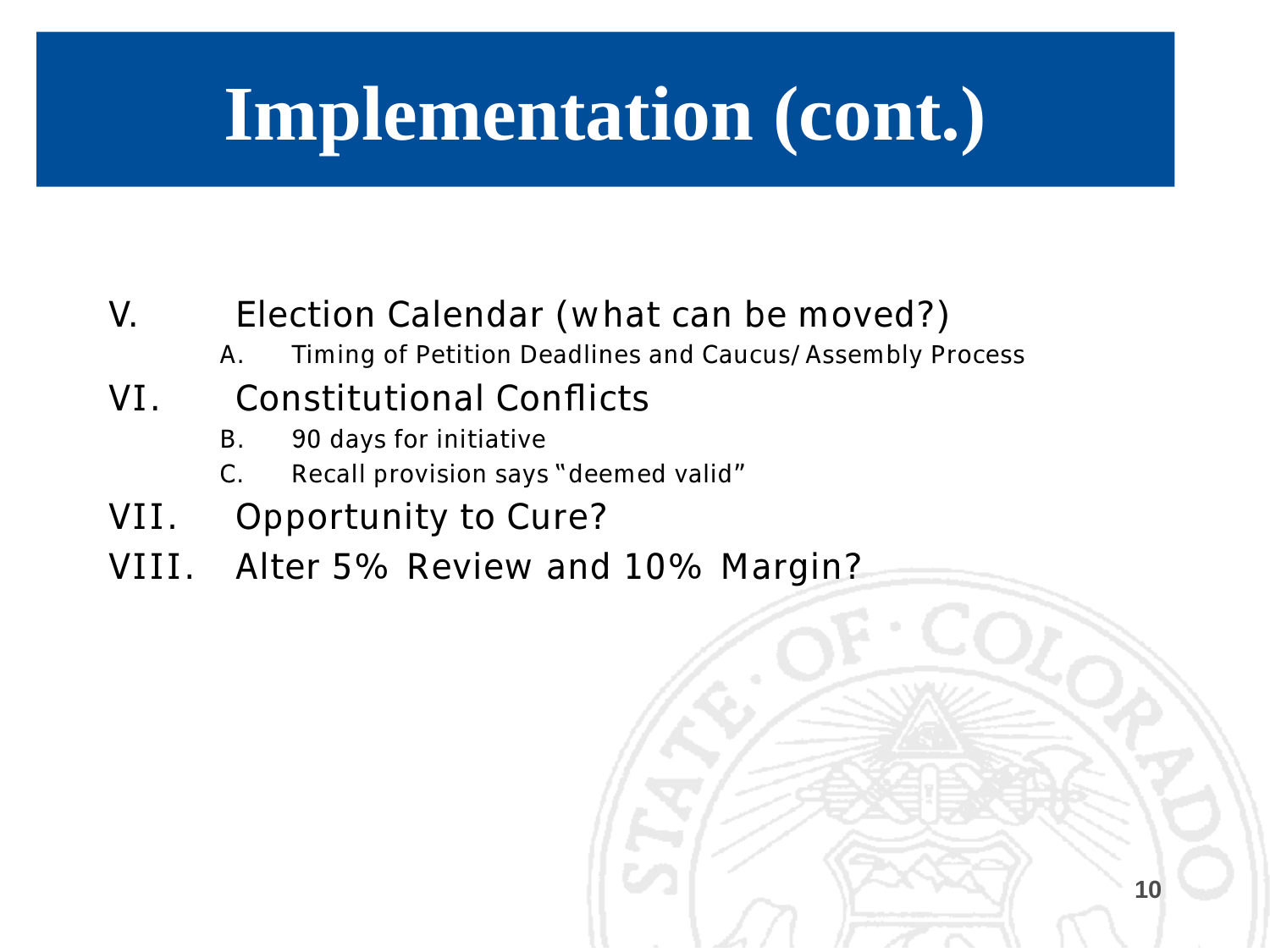

# Implementation (cont.)
V. 	Election Calendar (what can be moved?)
Timing of Petition Deadlines and Caucus/Assembly Process
VI.	Constitutional Conflicts
90 days for initiative
Recall provision says “deemed valid”
VII. 	Opportunity to Cure?
VIII.	Alter 5% Review and 10% Margin?

10